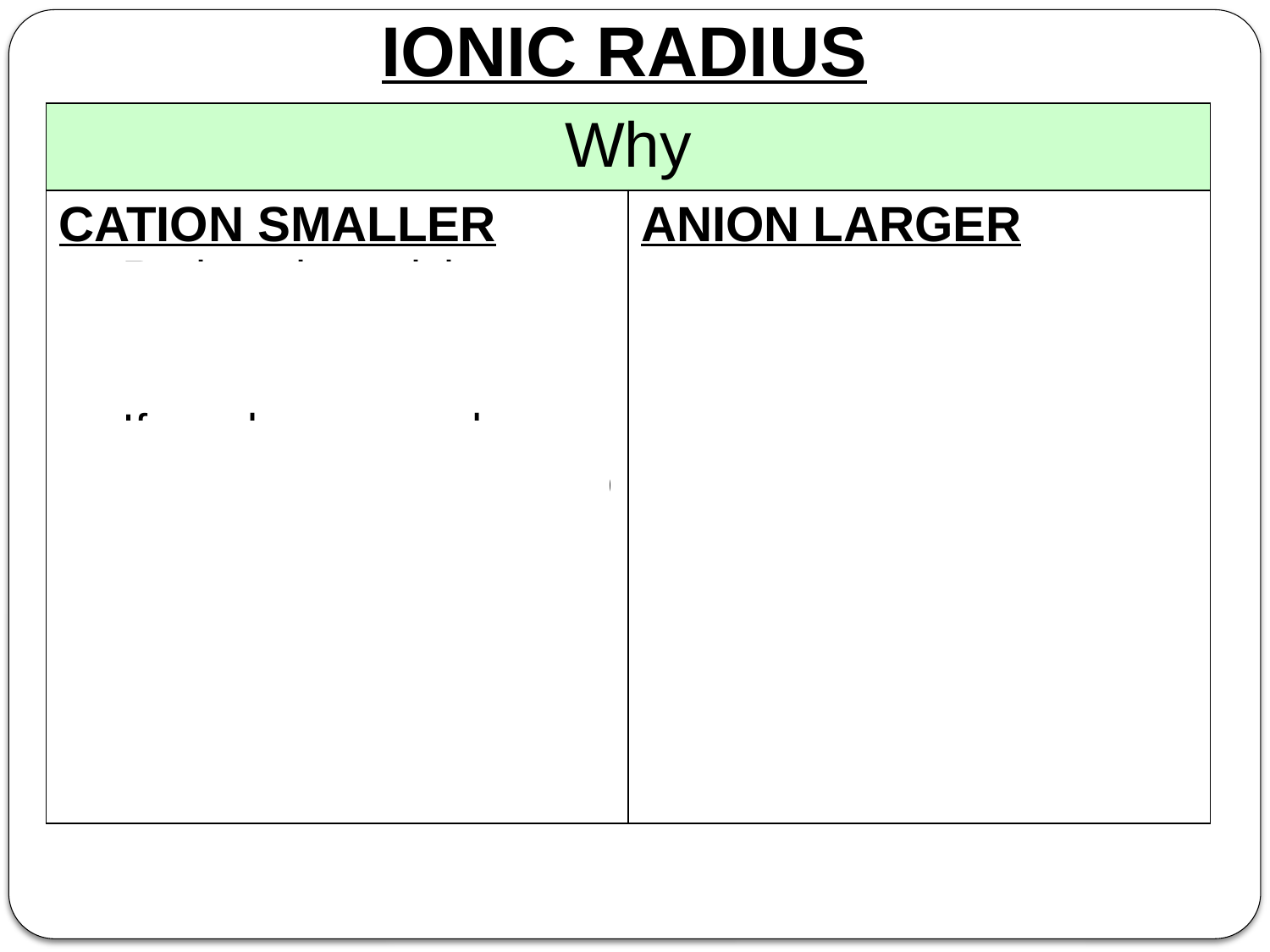

# IONIC RADIUS
| Why |  |
| --- | --- |
| CATION SMALLER Reduced repulsion between electrons If you lose enough electrons you even drop down an energy level! Much smaller! | ANION LARGER Extra valence electrons repel each other a bit more so it gets larger. |